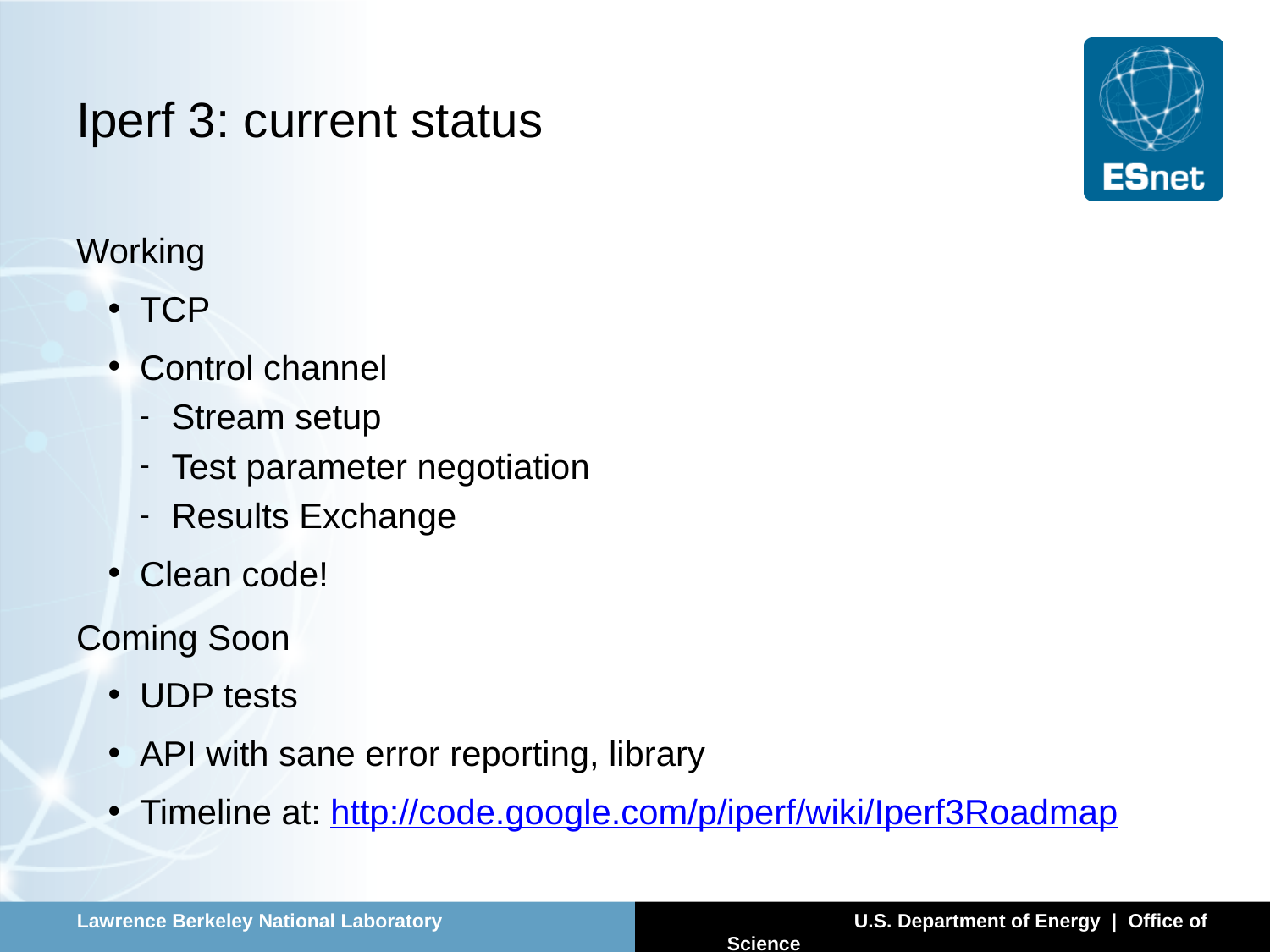

# Iperf 3: current status
Working
TCP
Control channel
Stream setup
Test parameter negotiation
Results Exchange
Clean code!
Coming Soon
UDP tests
API with sane error reporting, library
Timeline at: http://code.google.com/p/iperf/wiki/Iperf3Roadmap